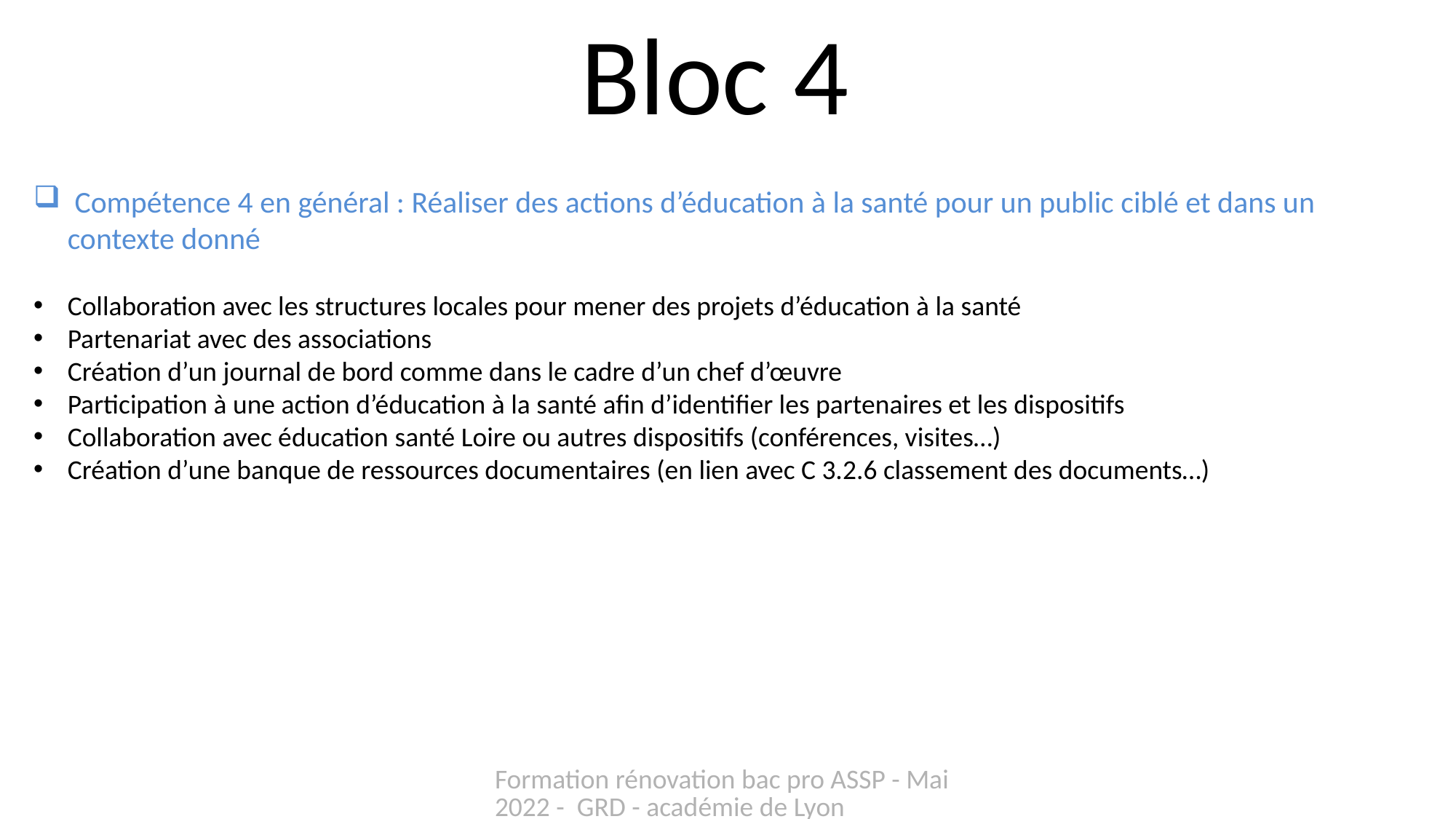

Bloc 4
 Compétence 4 en général : Réaliser des actions d’éducation à la santé pour un public ciblé et dans un contexte donné

Collaboration avec les structures locales pour mener des projets d’éducation à la santé
Partenariat avec des associations
Création d’un journal de bord comme dans le cadre d’un chef d’œuvre
Participation à une action d’éducation à la santé afin d’identifier les partenaires et les dispositifs
Collaboration avec éducation santé Loire ou autres dispositifs (conférences, visites…)
Création d’une banque de ressources documentaires (en lien avec C 3.2.6 classement des documents…)

Formation rénovation bac pro ASSP - Mai 2022 -  GRD - académie de Lyon